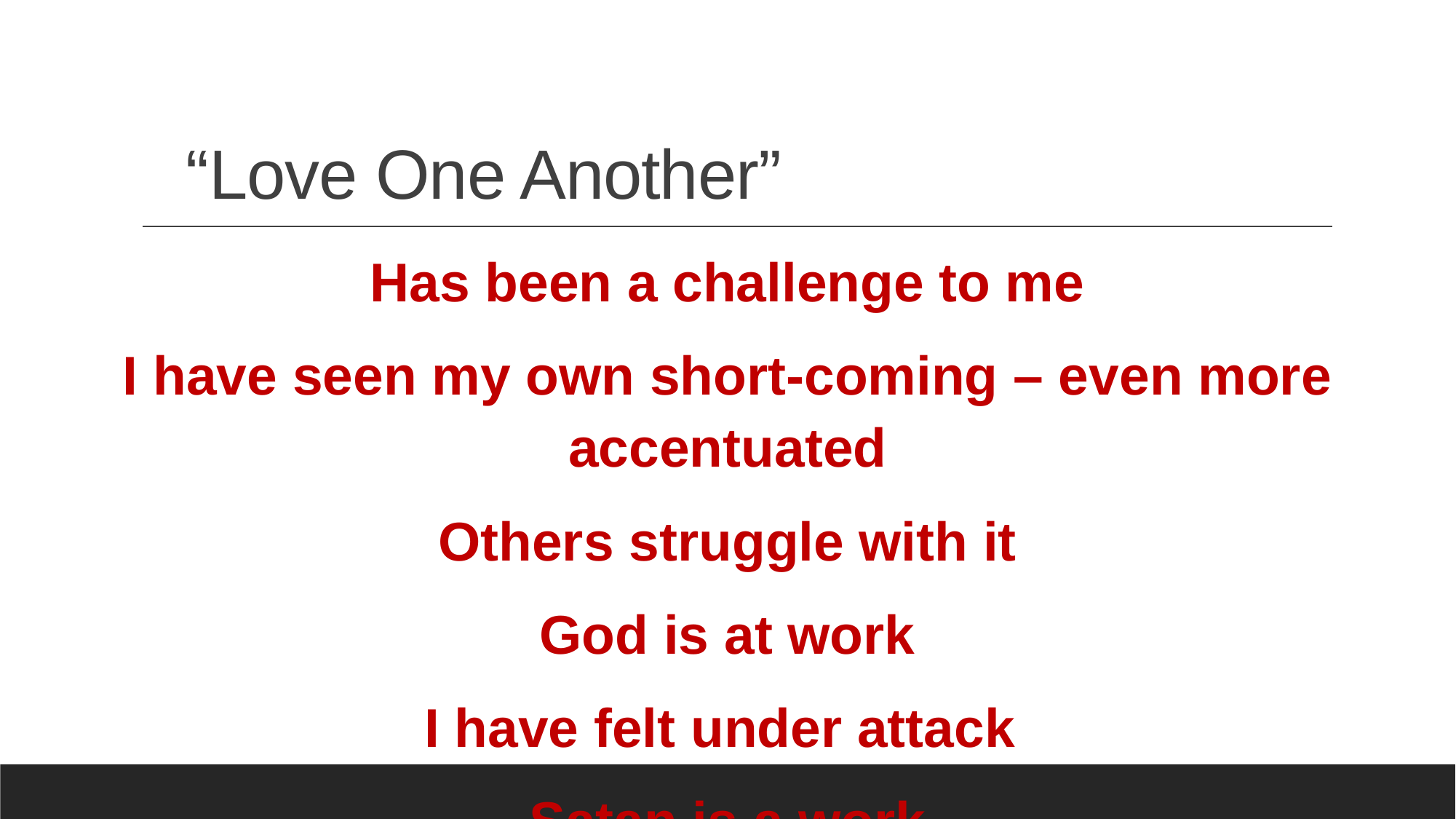

# “Love One Another”
Has been a challenge to me
I have seen my own short-coming – even more accentuated
Others struggle with it
God is at work
I have felt under attack
Satan is a work